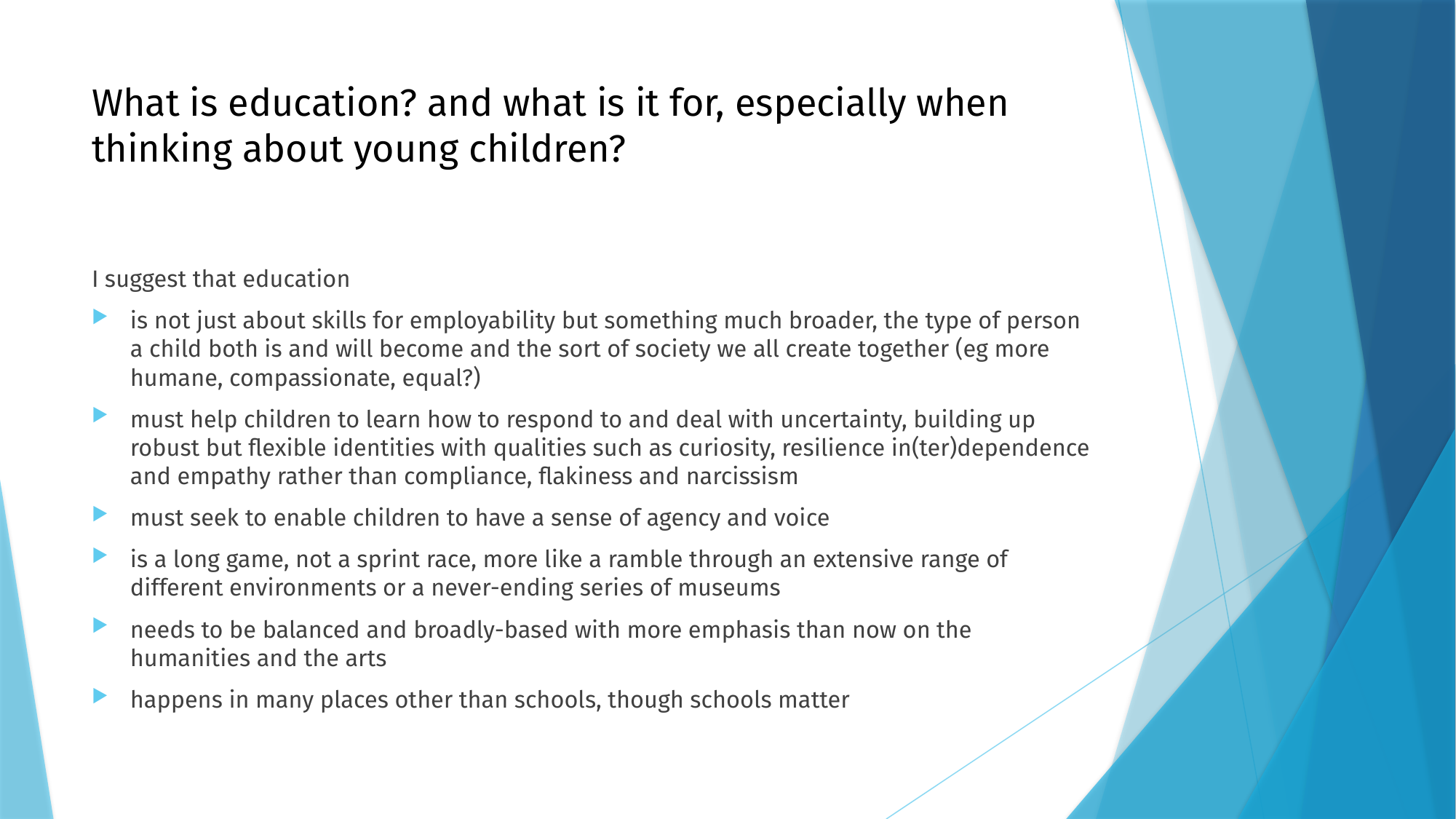

# What is education? and what is it for, especially when thinking about young children?
I suggest that education
is not just about skills for employability but something much broader, the type of person a child both is and will become and the sort of society we all create together (eg more humane, compassionate, equal?)
must help children to learn how to respond to and deal with uncertainty, building up robust but flexible identities with qualities such as curiosity, resilience in(ter)dependence and empathy rather than compliance, flakiness and narcissism
must seek to enable children to have a sense of agency and voice
is a long game, not a sprint race, more like a ramble through an extensive range of different environments or a never-ending series of museums
needs to be balanced and broadly-based with more emphasis than now on the humanities and the arts
happens in many places other than schools, though schools matter